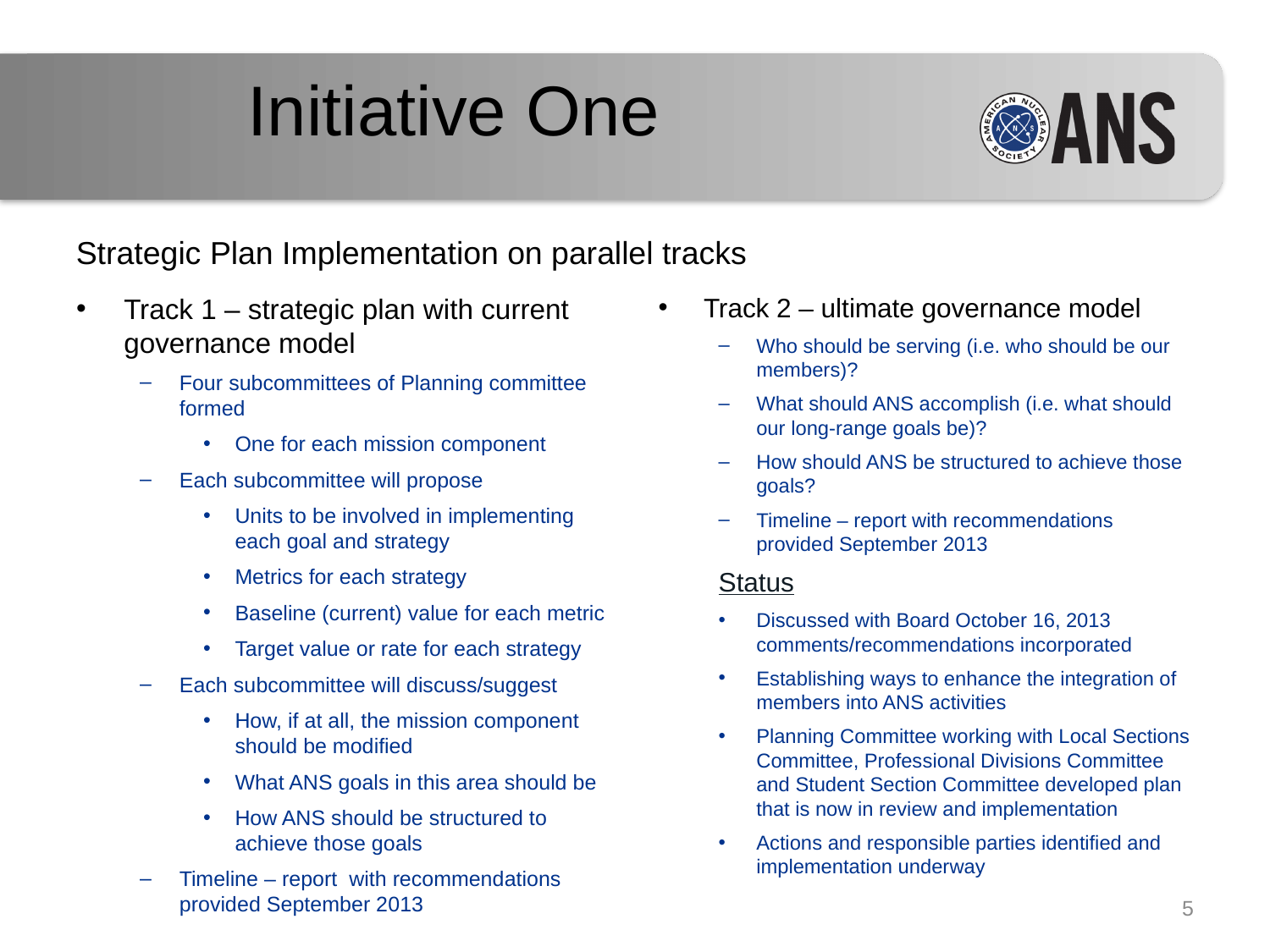

Initiative One
Strategic Plan Implementation on parallel tracks
Track 1 – strategic plan with current governance model
Four subcommittees of Planning committee formed
One for each mission component
Each subcommittee will propose
Units to be involved in implementing each goal and strategy
Metrics for each strategy
Baseline (current) value for each metric
Target value or rate for each strategy
Each subcommittee will discuss/suggest
How, if at all, the mission component should be modified
What ANS goals in this area should be
How ANS should be structured to achieve those goals
Timeline – report  with recommendations provided September 2013

Track 2 – ultimate governance model
Who should be serving (i.e. who should be our members)?
What should ANS accomplish (i.e. what should our long-range goals be)?
How should ANS be structured to achieve those goals?
Timeline – report with recommendations provided September 2013
Status
Discussed with Board October 16, 2013 comments/recommendations incorporated
Establishing ways to enhance the integration of members into ANS activities
Planning Committee working with Local Sections Committee, Professional Divisions Committee and Student Section Committee developed plan that is now in review and implementation
Actions and responsible parties identified and implementation underway
5